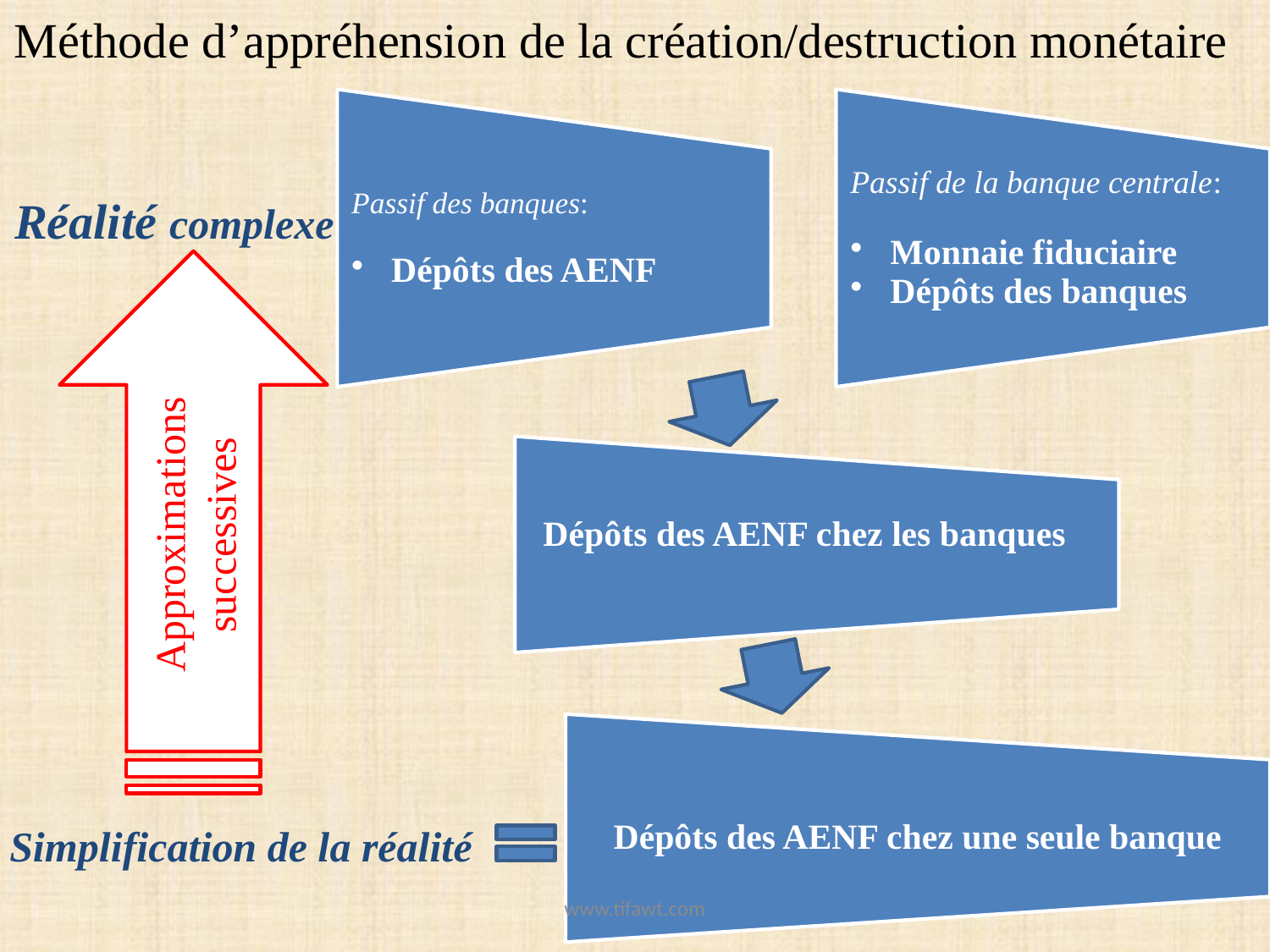

# Méthode d’appréhension de la création/destruction monétaire
Passif des banques:
Dépôts des AENF
Passif de la banque centrale:
Monnaie fiduciaire
Dépôts des banques
Réalité complexe

Approximations successives

Dépôts des AENF chez les banques

Dépôts des AENF chez une seule banque
Simplification de la réalité

www.tifawt.com